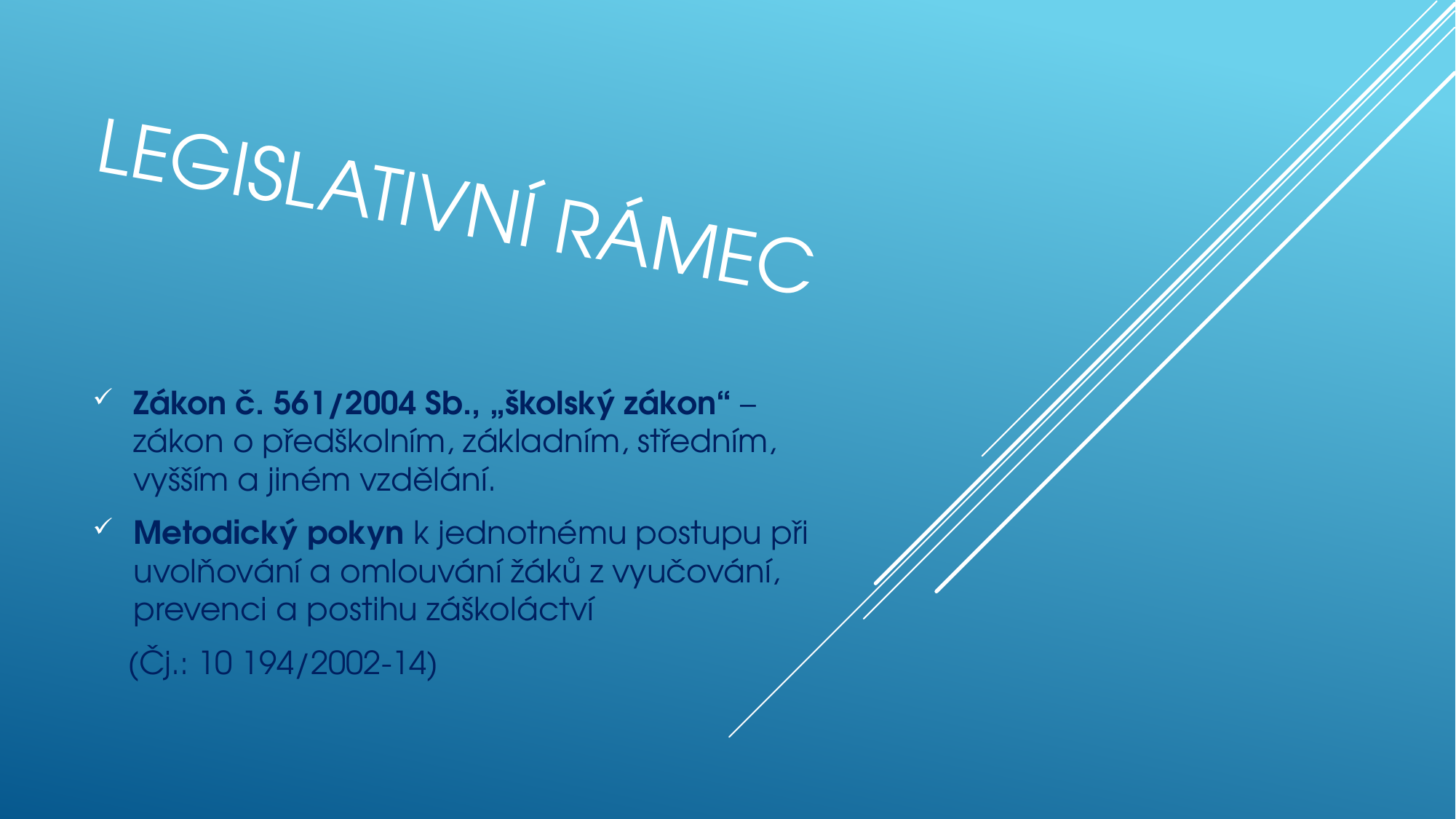

# Legislativní rámec
Zákon č. 561/2004 Sb., „školský zákon“ – zákon o předškolním, základním, středním, vyšším a jiném vzdělání.
Metodický pokyn k jednotnému postupu při uvolňování a omlouvání žáků z vyučování, prevenci a postihu záškoláctví
    (Čj.: 10 194/2002-14)